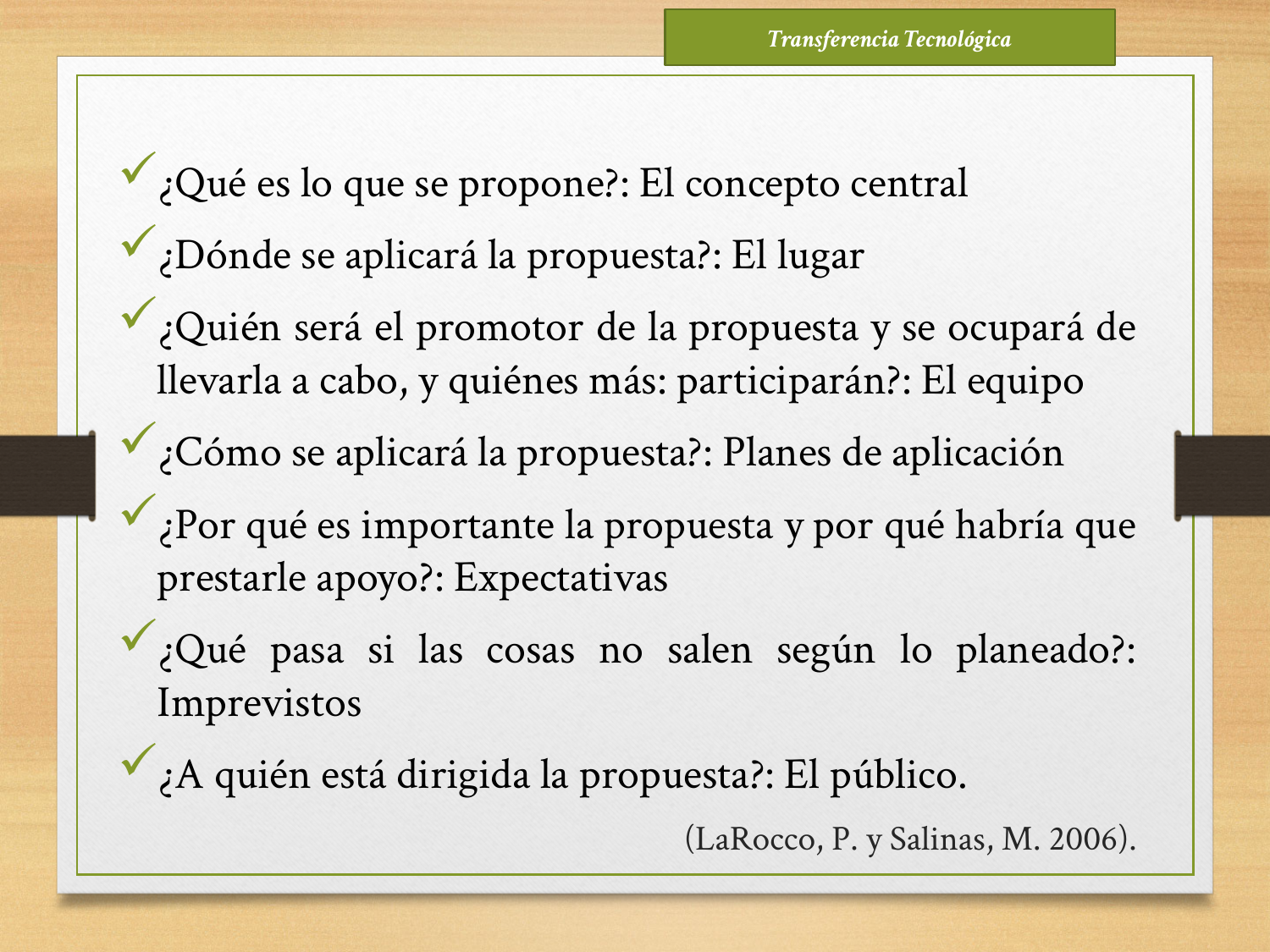

Transferencia Tecnológica
¿Qué es lo que se propone?: El concepto central
¿Dónde se aplicará la propuesta?: El lugar
¿Quién será el promotor de la propuesta y se ocupará de llevarla a cabo, y quiénes más: participarán?: El equipo
¿Cómo se aplicará la propuesta?: Planes de aplicación
¿Por qué es importante la propuesta y por qué habría que prestarle apoyo?: Expectativas
¿Qué pasa si las cosas no salen según lo planeado?: Imprevistos
¿A quién está dirigida la propuesta?: El público.
(LaRocco, P. y Salinas, M. 2006).